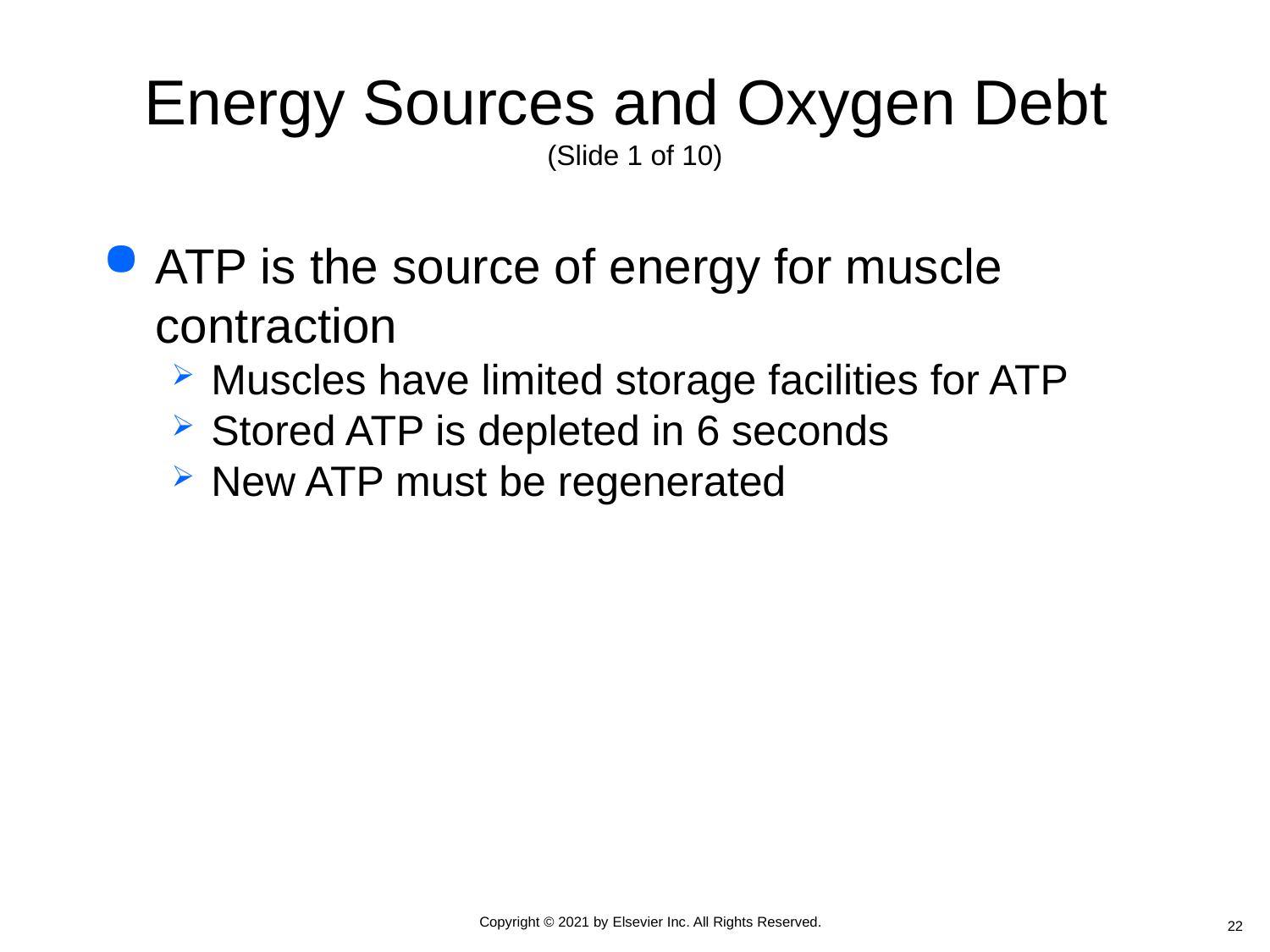

# Energy Sources and Oxygen Debt (Slide 1 of 10)
ATP is the source of energy for muscle contraction
Muscles have limited storage facilities for ATP
Stored ATP is depleted in 6 seconds
New ATP must be regenerated
22